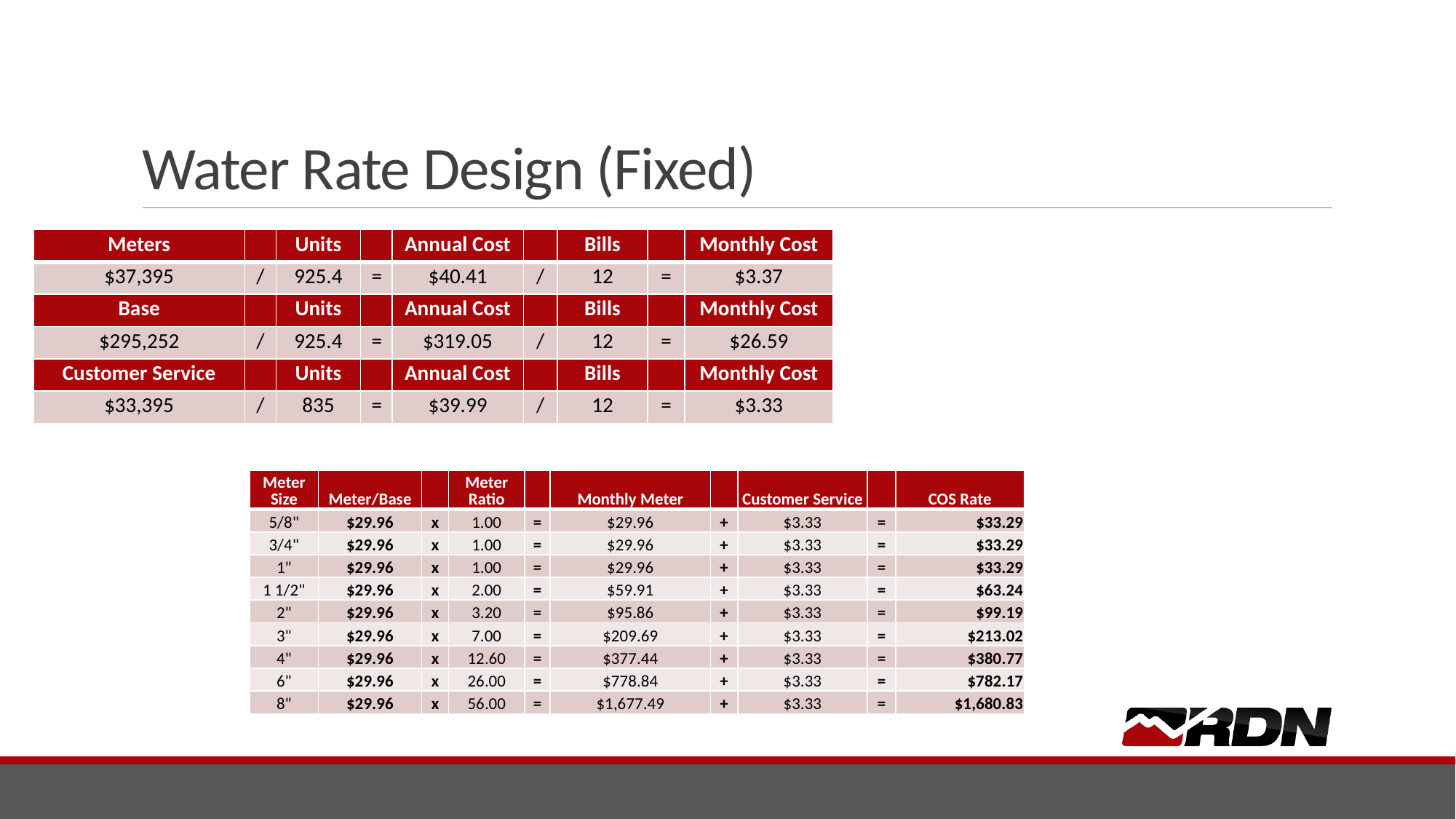

# Water Rate Design (Fixed)
| Meters |  | Units |  | Annual Cost |  | Bills |  | Monthly Cost |
| --- | --- | --- | --- | --- | --- | --- | --- | --- |
| $37,395 | / | 925.4 | = | $40.41 | / | 12 | = | $3.37 |
| Base |  | Units |  | Annual Cost |  | Bills |  | Monthly Cost |
| $295,252 | / | 925.4 | = | $319.05 | / | 12 | = | $26.59 |
| Customer Service |  | Units |  | Annual Cost |  | Bills |  | Monthly Cost |
| $33,395 | / | 835 | = | $39.99 | / | 12 | = | $3.33 |
| Meter Size | Meter/Base |  | Meter Ratio |  | Monthly Meter |  | Customer Service |  | COS Rate |
| --- | --- | --- | --- | --- | --- | --- | --- | --- | --- |
| 5/8" | $29.96 | x | 1.00 | = | $29.96 | + | $3.33 | = | $33.29 |
| 3/4" | $29.96 | x | 1.00 | = | $29.96 | + | $3.33 | = | $33.29 |
| 1" | $29.96 | x | 1.00 | = | $29.96 | + | $3.33 | = | $33.29 |
| 1 1/2" | $29.96 | x | 2.00 | = | $59.91 | + | $3.33 | = | $63.24 |
| 2" | $29.96 | x | 3.20 | = | $95.86 | + | $3.33 | = | $99.19 |
| 3" | $29.96 | x | 7.00 | = | $209.69 | + | $3.33 | = | $213.02 |
| 4" | $29.96 | x | 12.60 | = | $377.44 | + | $3.33 | = | $380.77 |
| 6" | $29.96 | x | 26.00 | = | $778.84 | + | $3.33 | = | $782.17 |
| 8" | $29.96 | x | 56.00 | = | $1,677.49 | + | $3.33 | = | $1,680.83 |